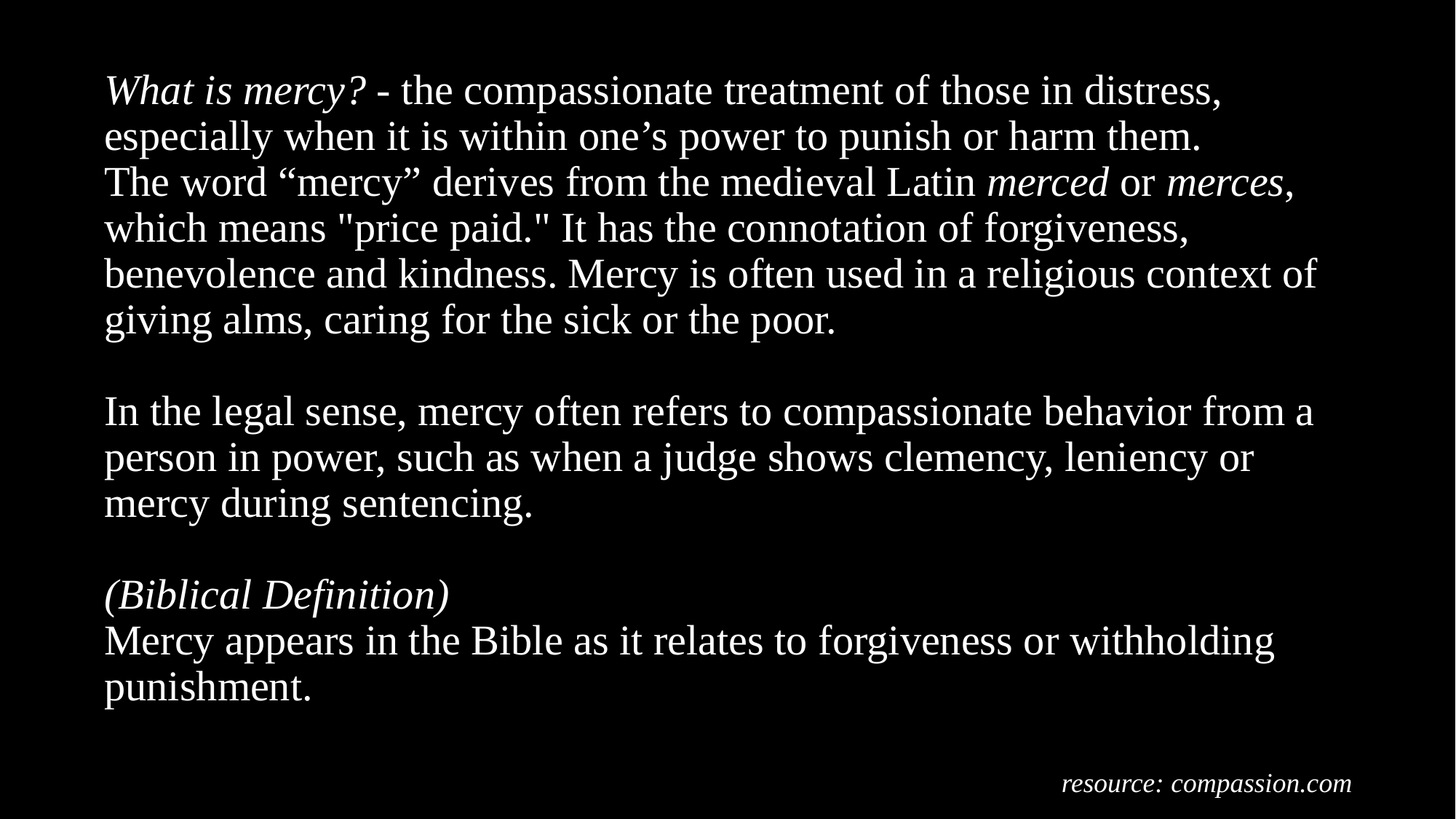

What is mercy? - the compassionate treatment of those in distress, especially when it is within one’s power to punish or harm them.
The word “mercy” derives from the medieval Latin merced or merces, which means "price paid." It has the connotation of forgiveness, benevolence and kindness. Mercy is often used in a religious context of giving alms, caring for the sick or the poor.

In the legal sense, mercy often refers to compassionate behavior from a person in power, such as when a judge shows clemency, leniency or mercy during sentencing.

(Biblical Definition)
Mercy appears in the Bible as it relates to forgiveness or withholding punishment.

								        resource: compassion.com